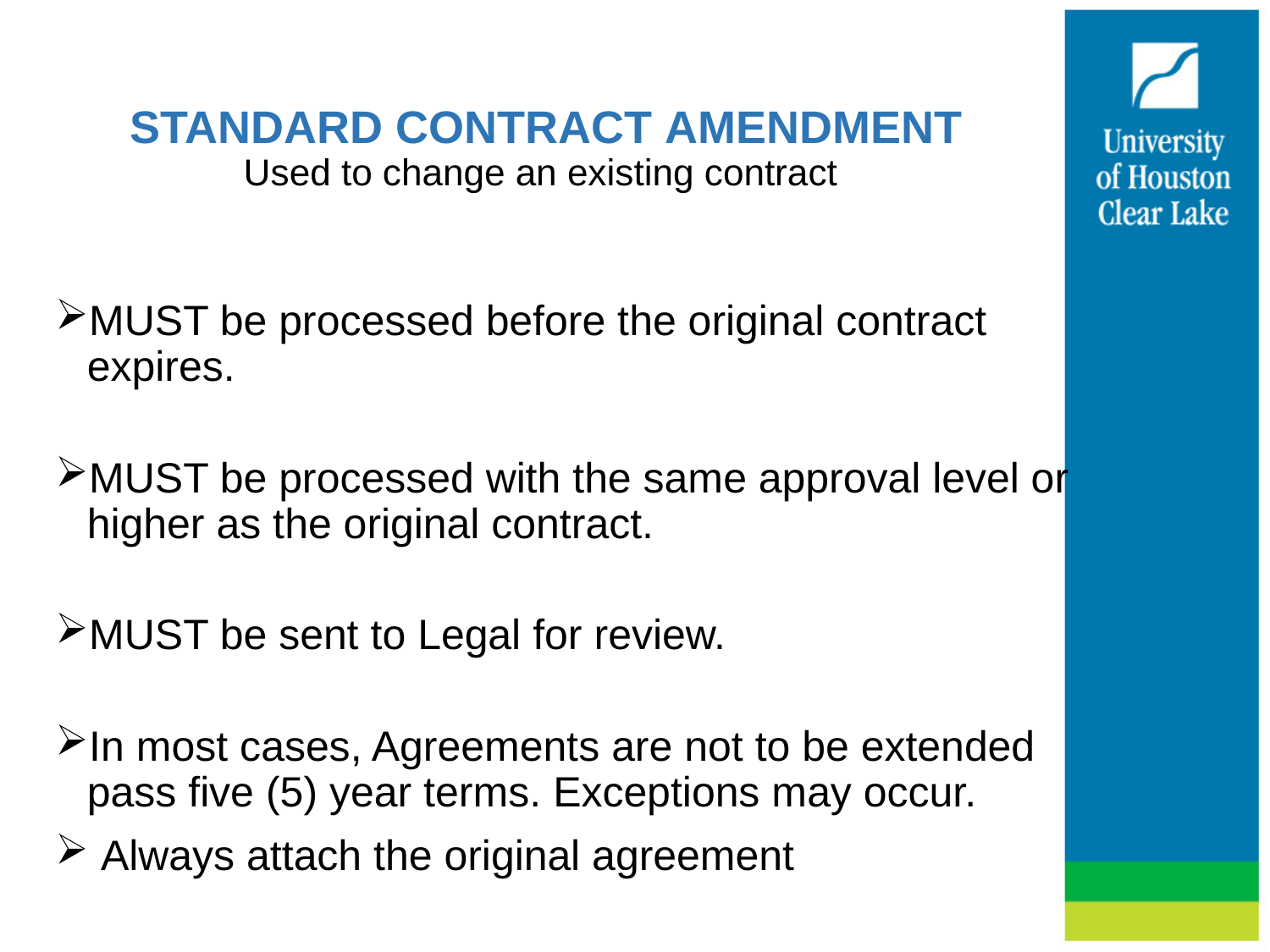

# STANDARD CONTRACT AMENDMENT Used to change an existing contract
MUST be processed before the original contract expires.

MUST be processed with the same approval level or higher as the original contract.

MUST be sent to Legal for review.

In most cases, Agreements are not to be extended pass five (5) year terms. Exceptions may occur.
 Always attach the original agreement